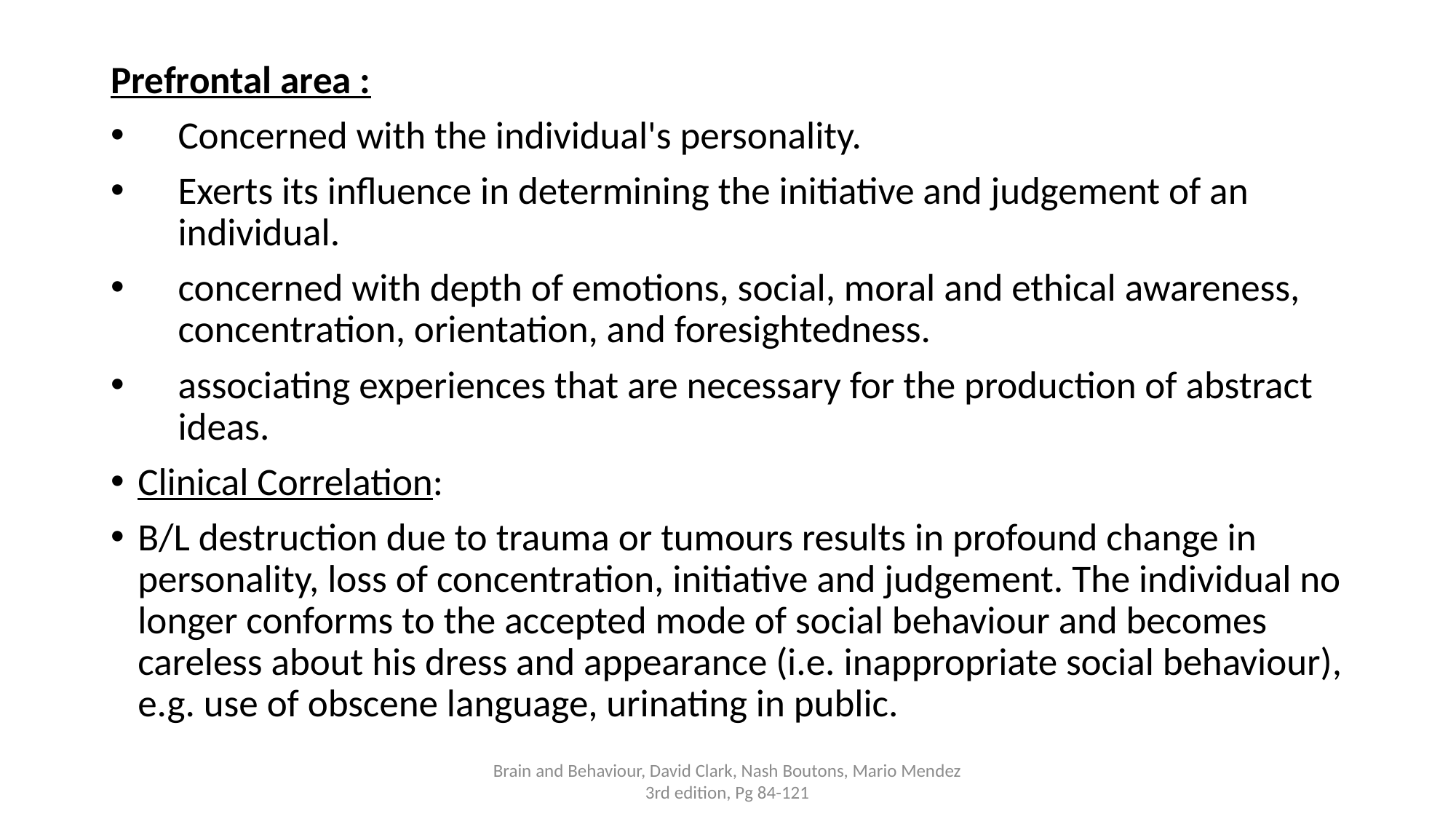

Prefrontal area :
Concerned with the individual's personality.
Exerts its influence in determining the initiative and judgement of an individual.
concerned with depth of emotions, social, moral and ethical awareness, concentration, orientation, and foresightedness.
associating experiences that are necessary for the production of abstract ideas.
Clinical Correlation:
B/L destruction due to trauma or tumours results in profound change in personality, loss of concentration, initiative and judgement. The individual no longer conforms to the accepted mode of social behaviour and becomes careless about his dress and appearance (i.e. inappropriate social behaviour), e.g. use of obscene language, urinating in public.
Brain and Behaviour, David Clark, Nash Boutons, Mario Mendez 3rd edition, Pg 84-121